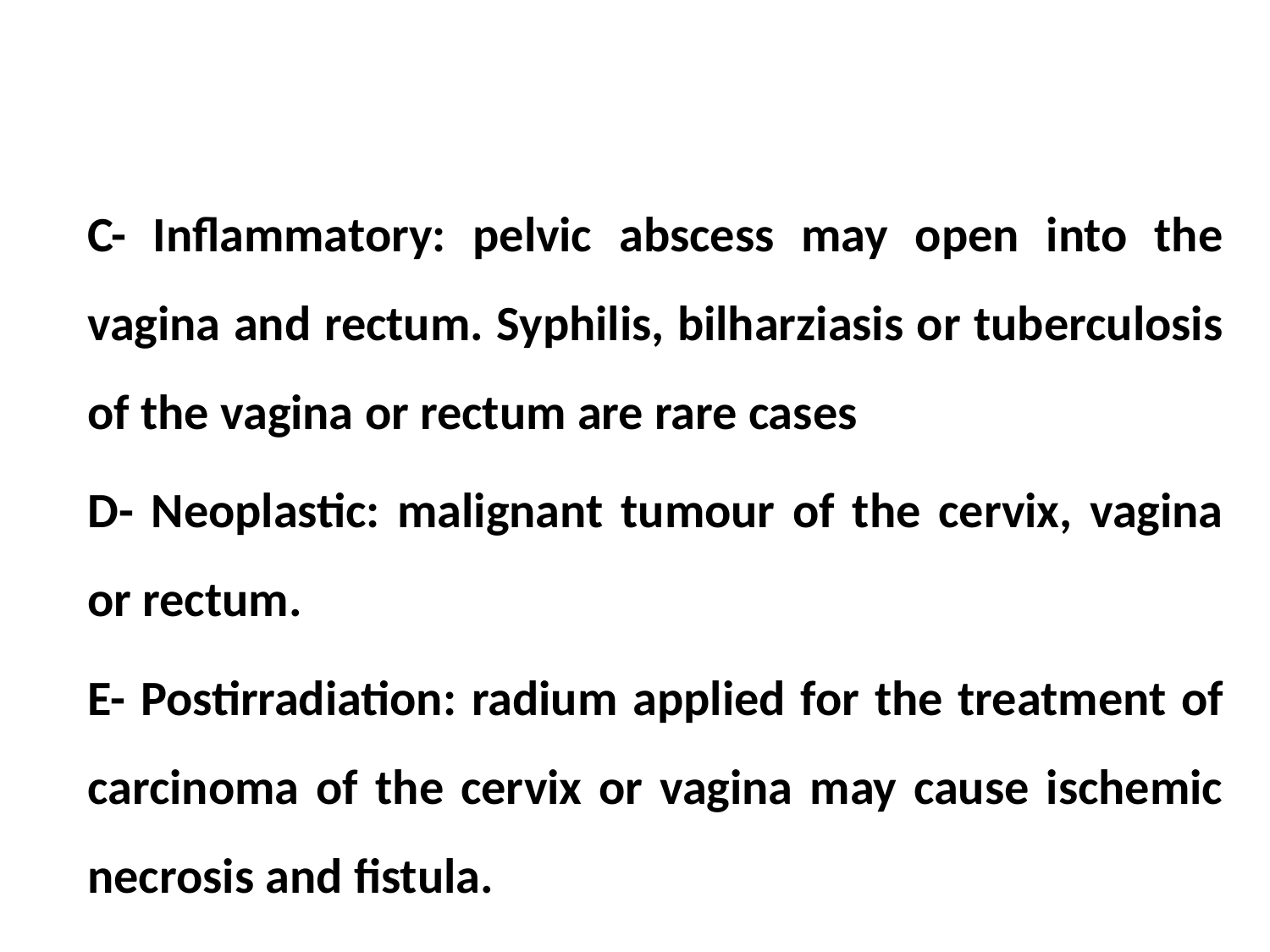

#
C- Inflammatory: pelvic abscess may open into the vagina and rectum. Syphilis, bilharziasis or tuberculosis of the vagina or rectum are rare cases
D- Neoplastic: malignant tumour of the cervix, vagina or rectum.
E- Postirradiation: radium applied for the treatment of carcinoma of the cervix or vagina may cause ischemic necrosis and fistula.